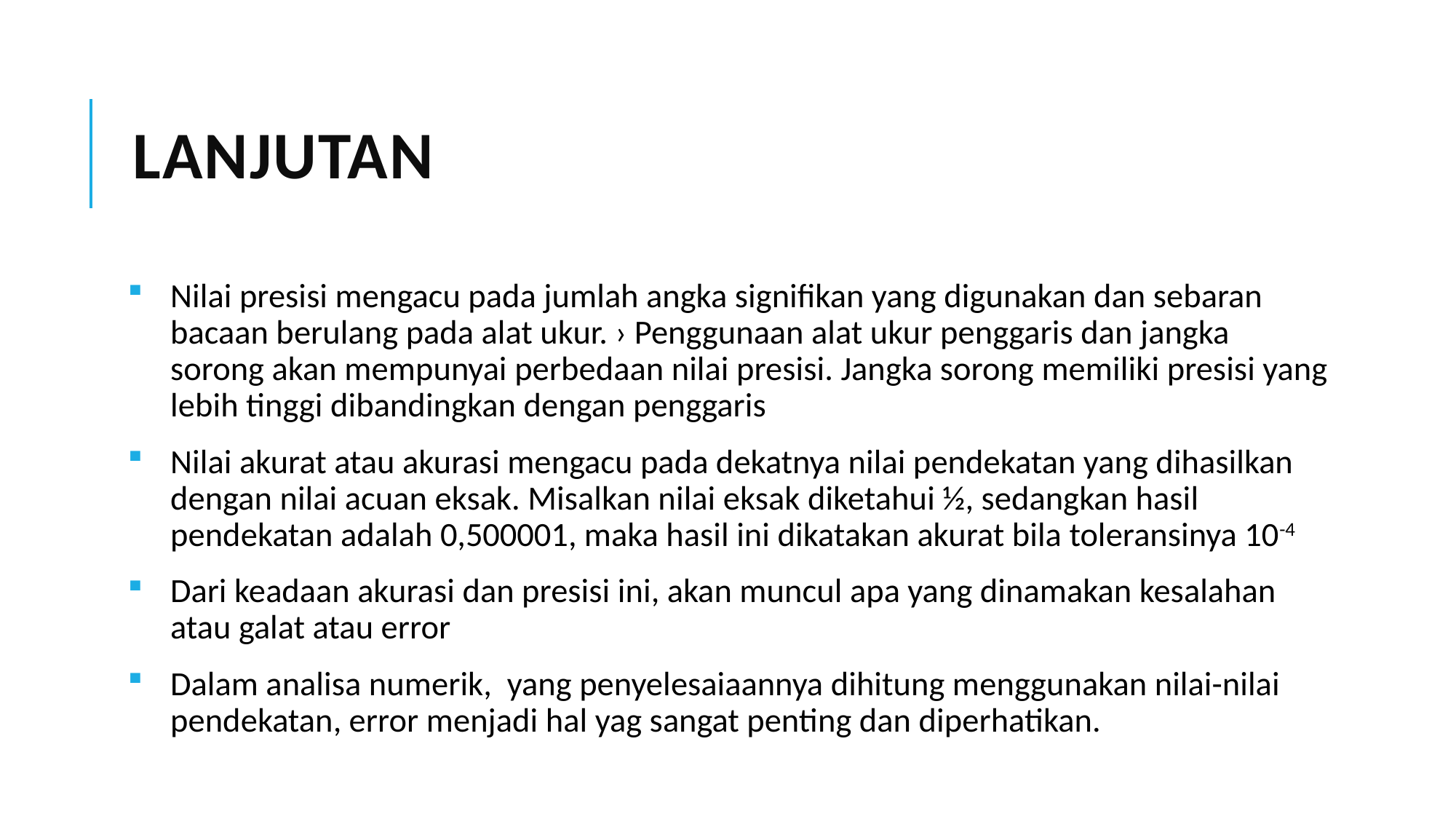

# lanjutan
Nilai presisi mengacu pada jumlah angka signifikan yang digunakan dan sebaran bacaan berulang pada alat ukur. › Penggunaan alat ukur penggaris dan jangka sorong akan mempunyai perbedaan nilai presisi. Jangka sorong memiliki presisi yang lebih tinggi dibandingkan dengan penggaris
Nilai akurat atau akurasi mengacu pada dekatnya nilai pendekatan yang dihasilkan dengan nilai acuan eksak. Misalkan nilai eksak diketahui ½, sedangkan hasil pendekatan adalah 0,500001, maka hasil ini dikatakan akurat bila toleransinya 10-4
Dari keadaan akurasi dan presisi ini, akan muncul apa yang dinamakan kesalahan atau galat atau error
Dalam analisa numerik,  yang penyelesaiaannya dihitung menggunakan nilai-nilai pendekatan, error menjadi hal yag sangat penting dan diperhatikan.